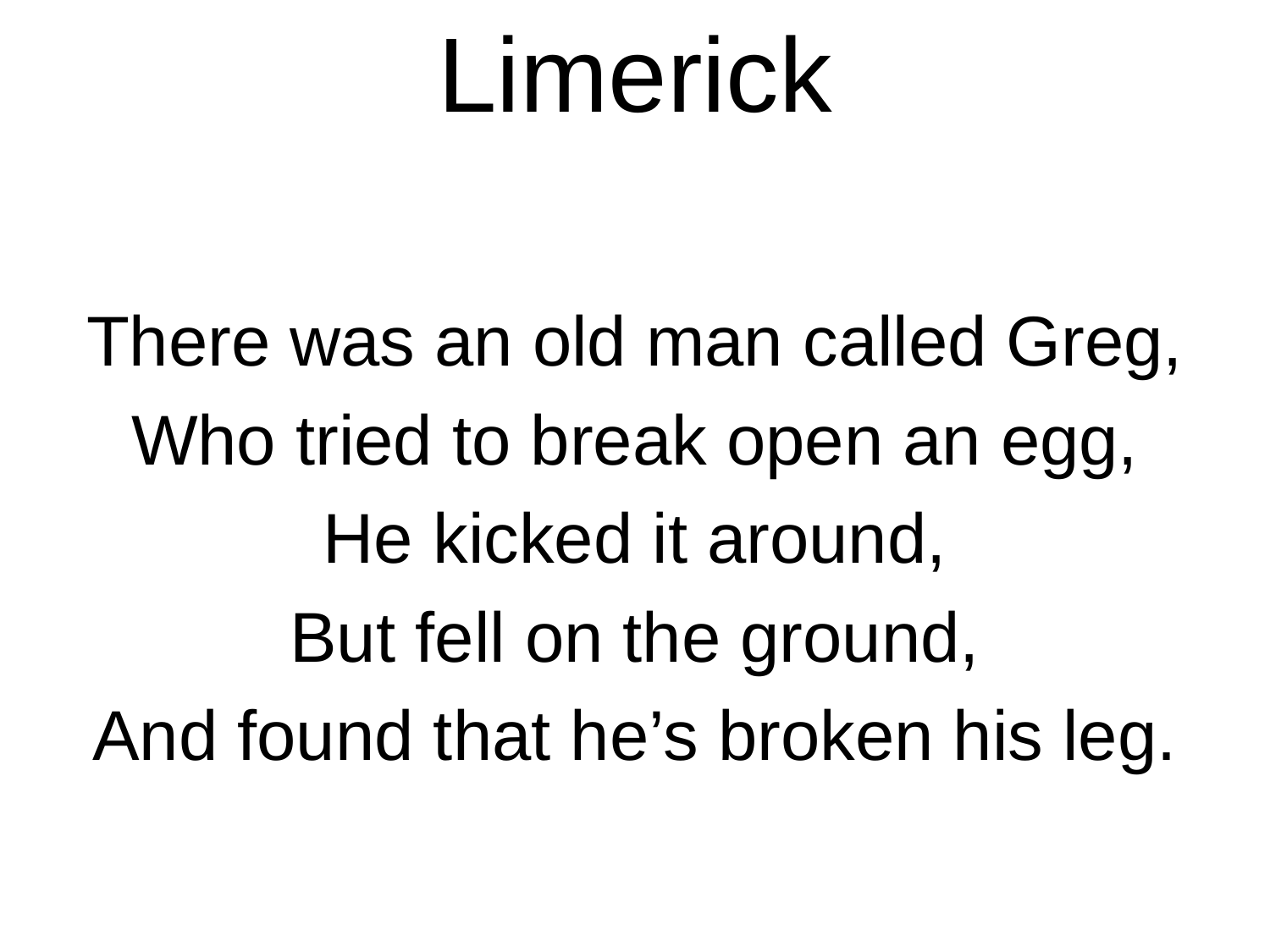

Limerick

There was an old man called Greg,
Who tried to break open an egg,
He kicked it around,
But fell on the ground,
And found that he’s broken his leg.